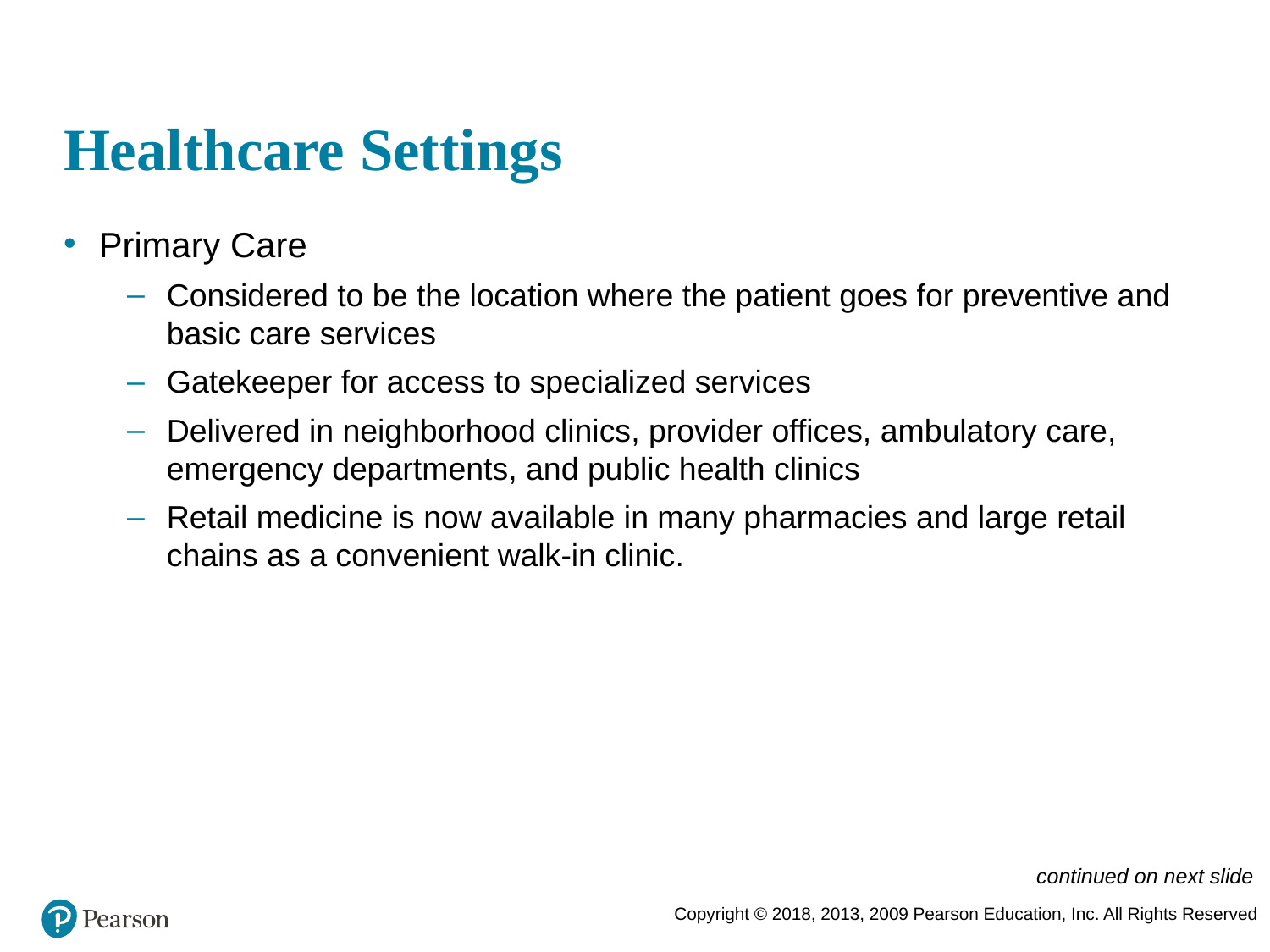

# Healthcare Settings
Primary Care
Considered to be the location where the patient goes for preventive and basic care services
Gatekeeper for access to specialized services
Delivered in neighborhood clinics, provider offices, ambulatory care, emergency departments, and public health clinics
Retail medicine is now available in many pharmacies and large retail chains as a convenient walk-in clinic.

continued on next slide